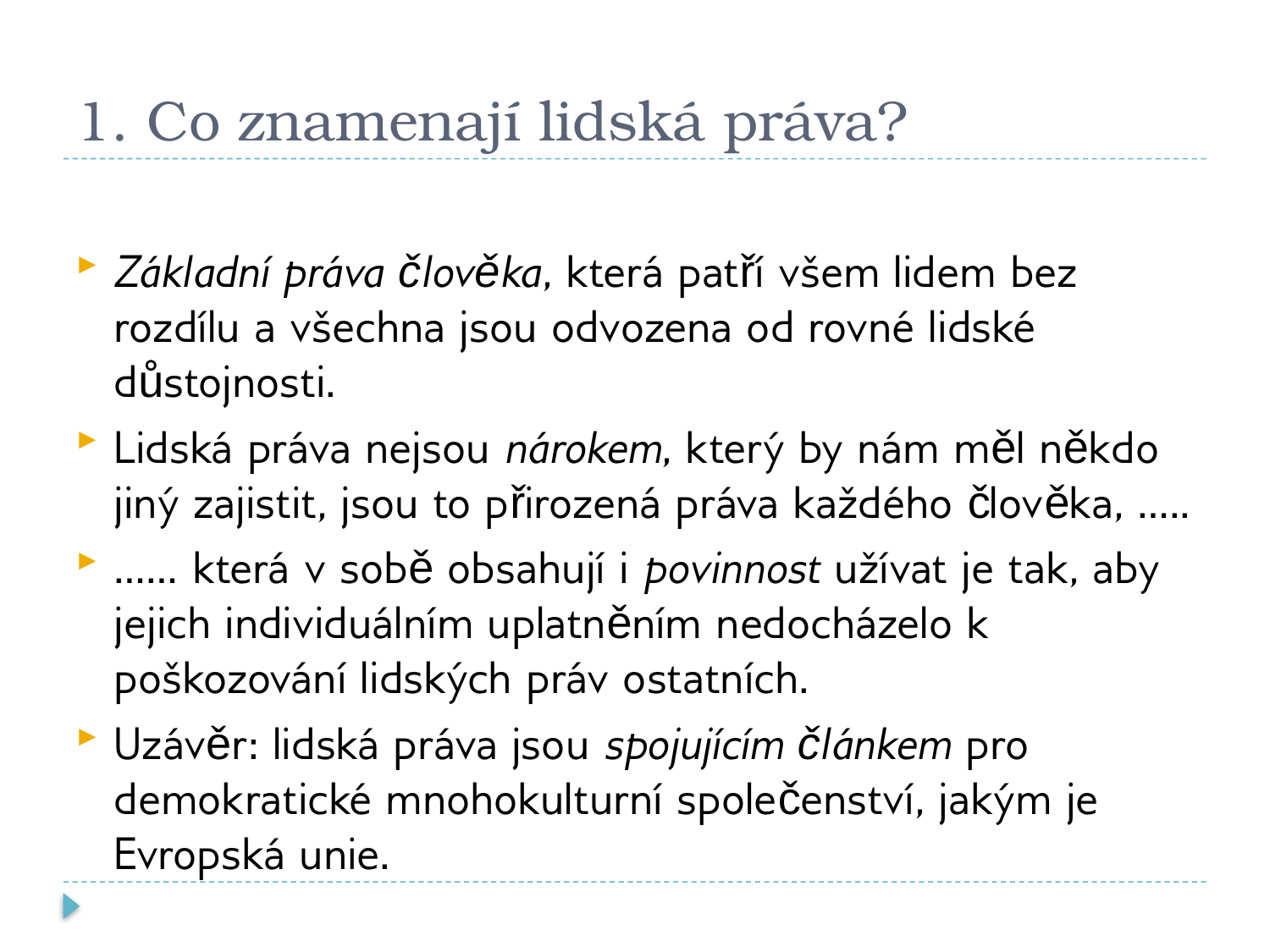

# 1. Co znamenají lidská práva?

Základní práva člověka, která patří všem lidem bez rozdílu a všechna jsou odvozena od rovné lidské důstojnosti.
Lidská práva nejsou nárokem, který by nám měl někdo jiný zajistit, jsou to přirozená práva každého člověka, …..
…… která v sobě obsahují i povinnost užívat je tak, aby jejich individuálním uplatněním nedocházelo k poškozování lidských práv ostatních.
Uzávěr: lidská práva jsou spojujícím článkem pro demokratické mnohokulturní společenství, jakým je Evropská unie.